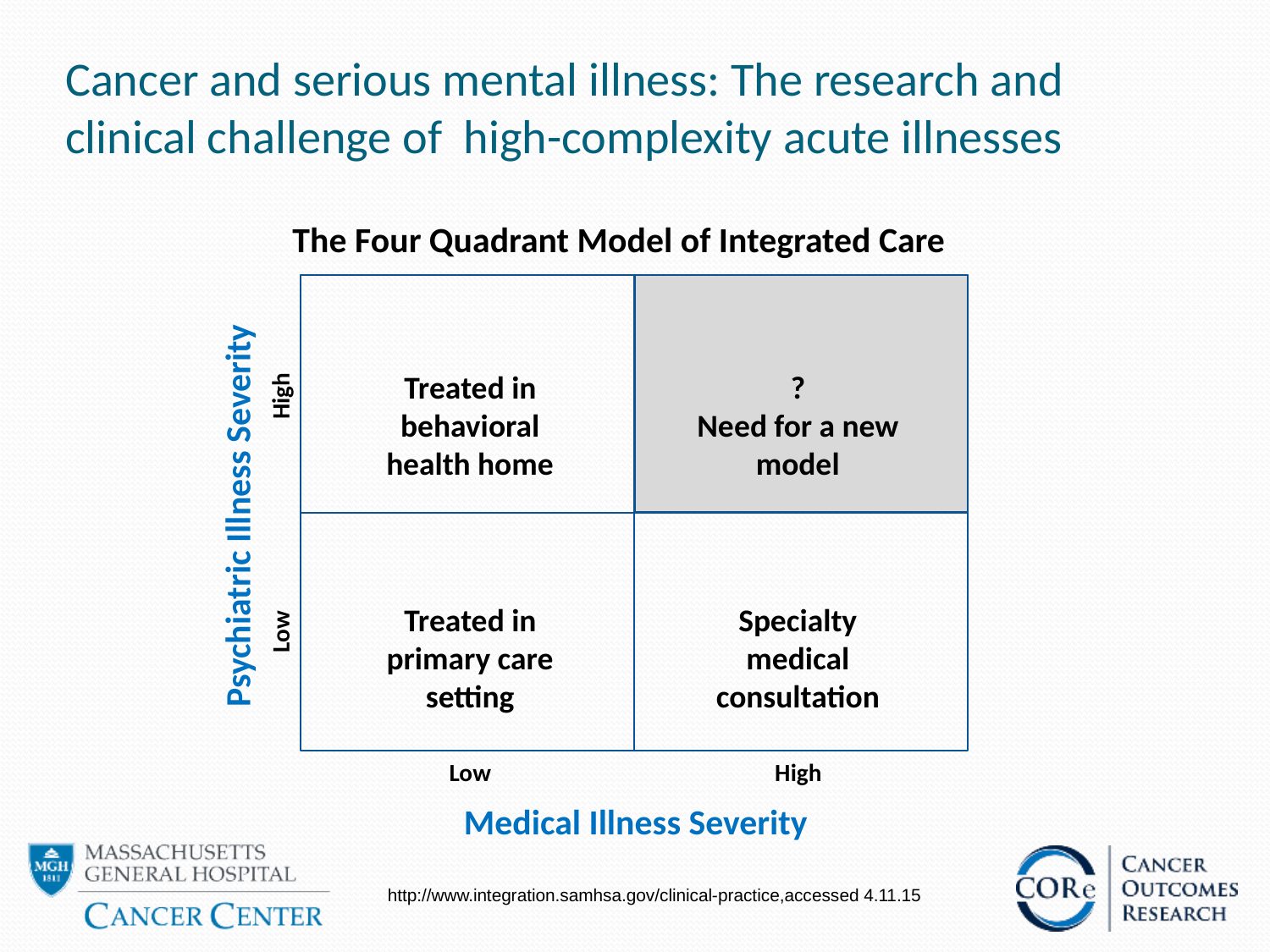

Cancer and serious mental illness: The research and clinical challenge of  high-complexity acute illnesses
The Four Quadrant Model of Integrated Care

Treated in behavioral health home
?
Need for a new model
High
Psychiatric Illness Severity
Treated in primary care setting
Specialty medical consultation
Low
Low
High
Medical Illness Severity
 http://www.integration.samhsa.gov/clinical-practice,accessed 4.11.15